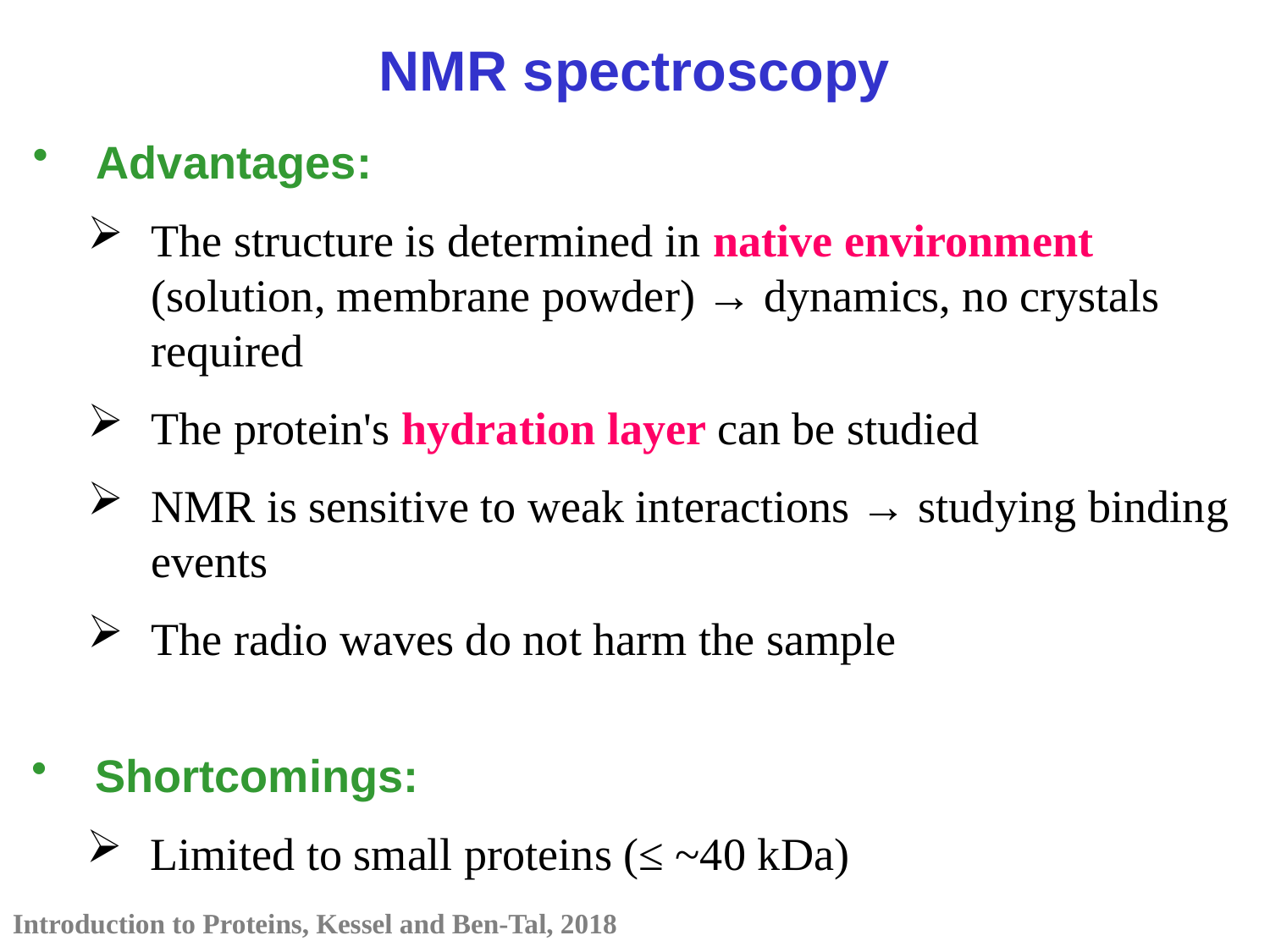

NMR spectroscopy
Advantages:
The structure is determined in native environment (solution, membrane powder) → dynamics, no crystals required
The protein's hydration layer can be studied
NMR is sensitive to weak interactions → studying binding events
The radio waves do not harm the sample
Shortcomings:
Limited to small proteins (≤ ~40 kDa)